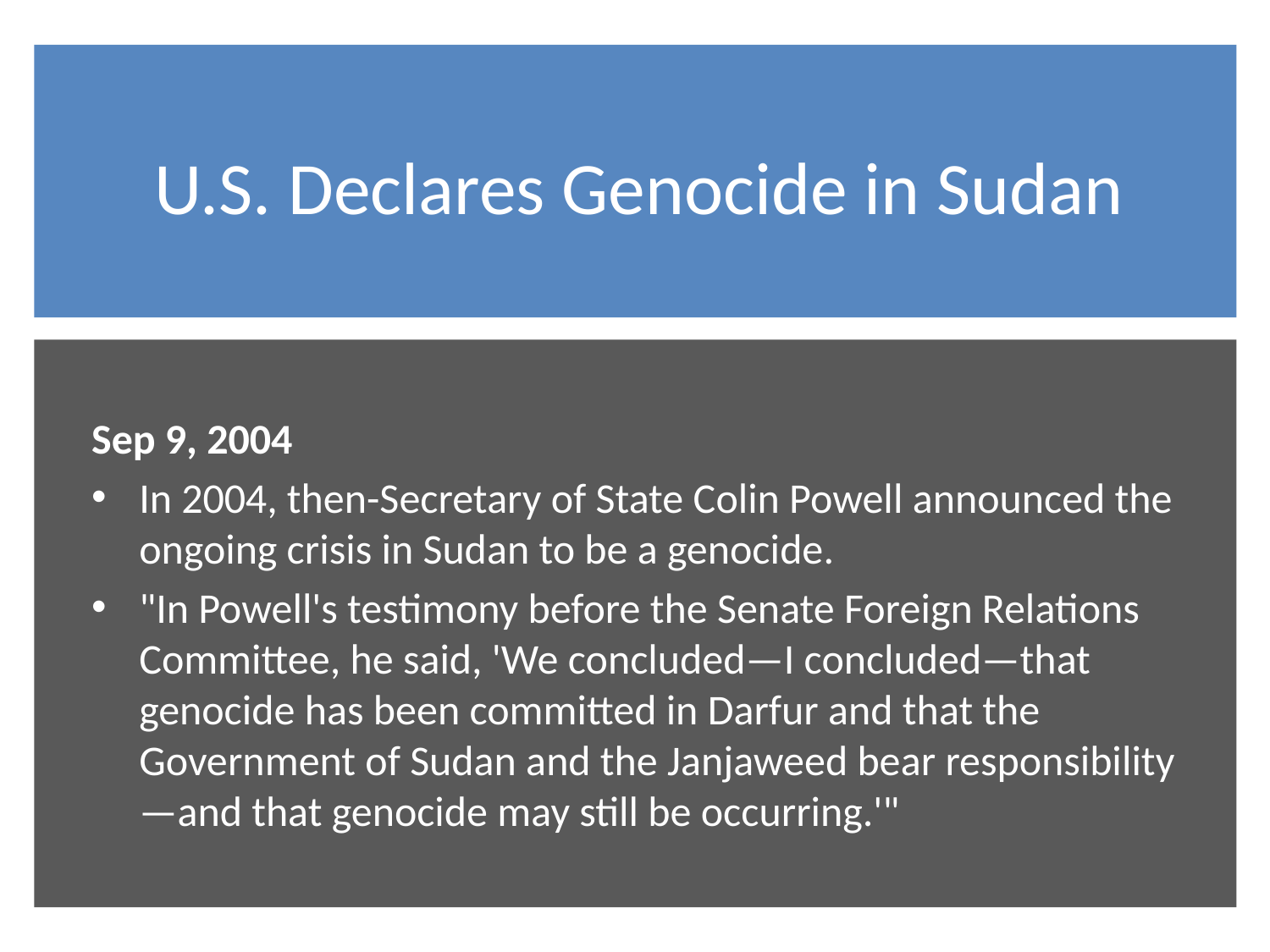

# U.S. Declares Genocide in Sudan

Sep 9, 2004
In 2004, then-Secretary of State Colin Powell announced the ongoing crisis in Sudan to be a genocide.
"In Powell's testimony before the Senate Foreign Relations Committee, he said, 'We concluded—I concluded—that genocide has been committed in Darfur and that the Government of Sudan and the Janjaweed bear responsibility—and that genocide may still be occurring.'"